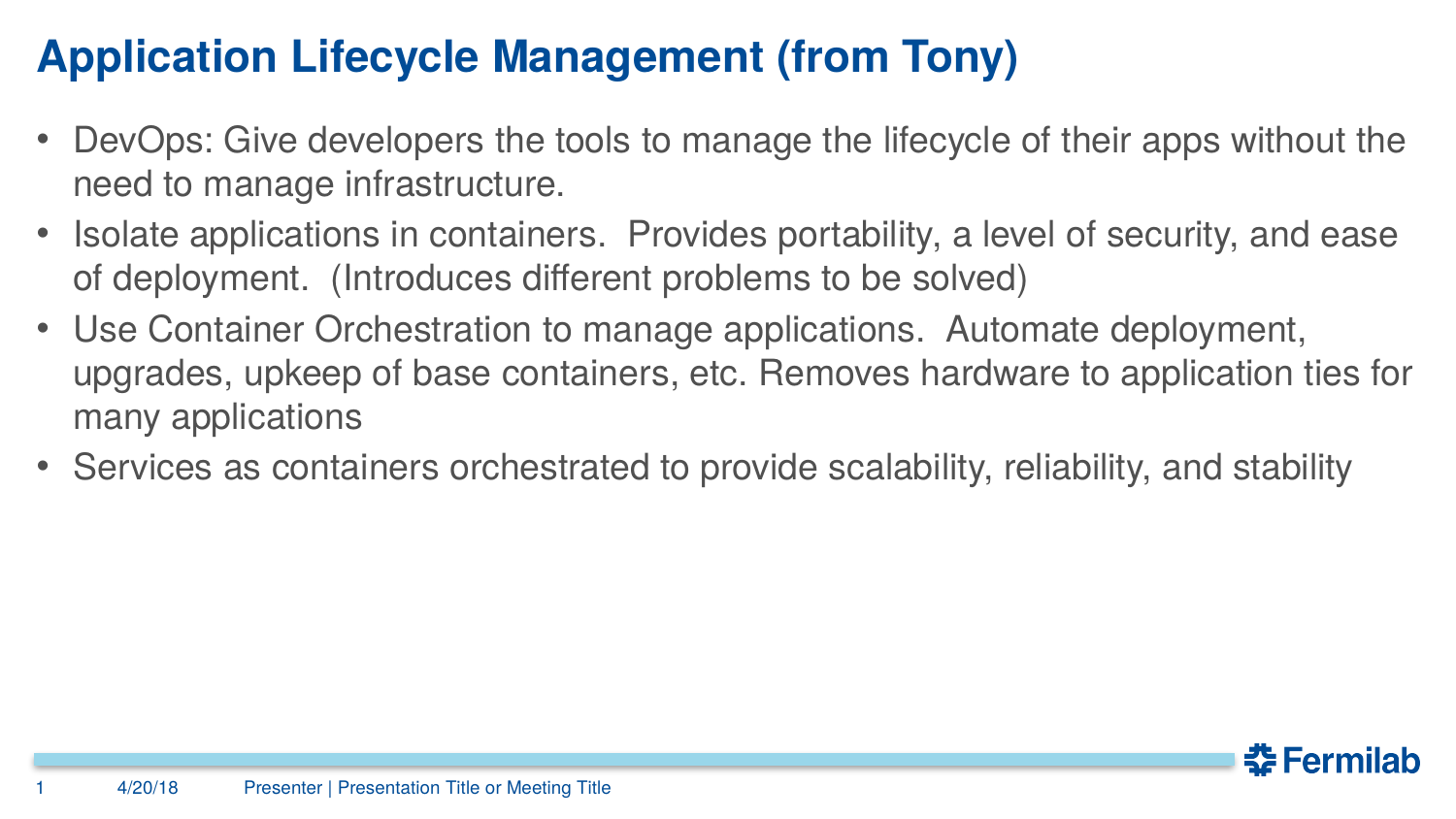

# Application Lifecycle Management (from Tony)
DevOps: Give developers the tools to manage the lifecycle of their apps without the need to manage infrastructure.
Isolate applications in containers.  Provides portability, a level of security, and ease of deployment.  (Introduces different problems to be solved)
Use Container Orchestration to manage applications.  Automate deployment, upgrades, upkeep of base containers, etc. Removes hardware to application ties for many applications
Services as containers orchestrated to provide scalability, reliability, and stability

1
4/20/18
Presenter | Presentation Title or Meeting Title